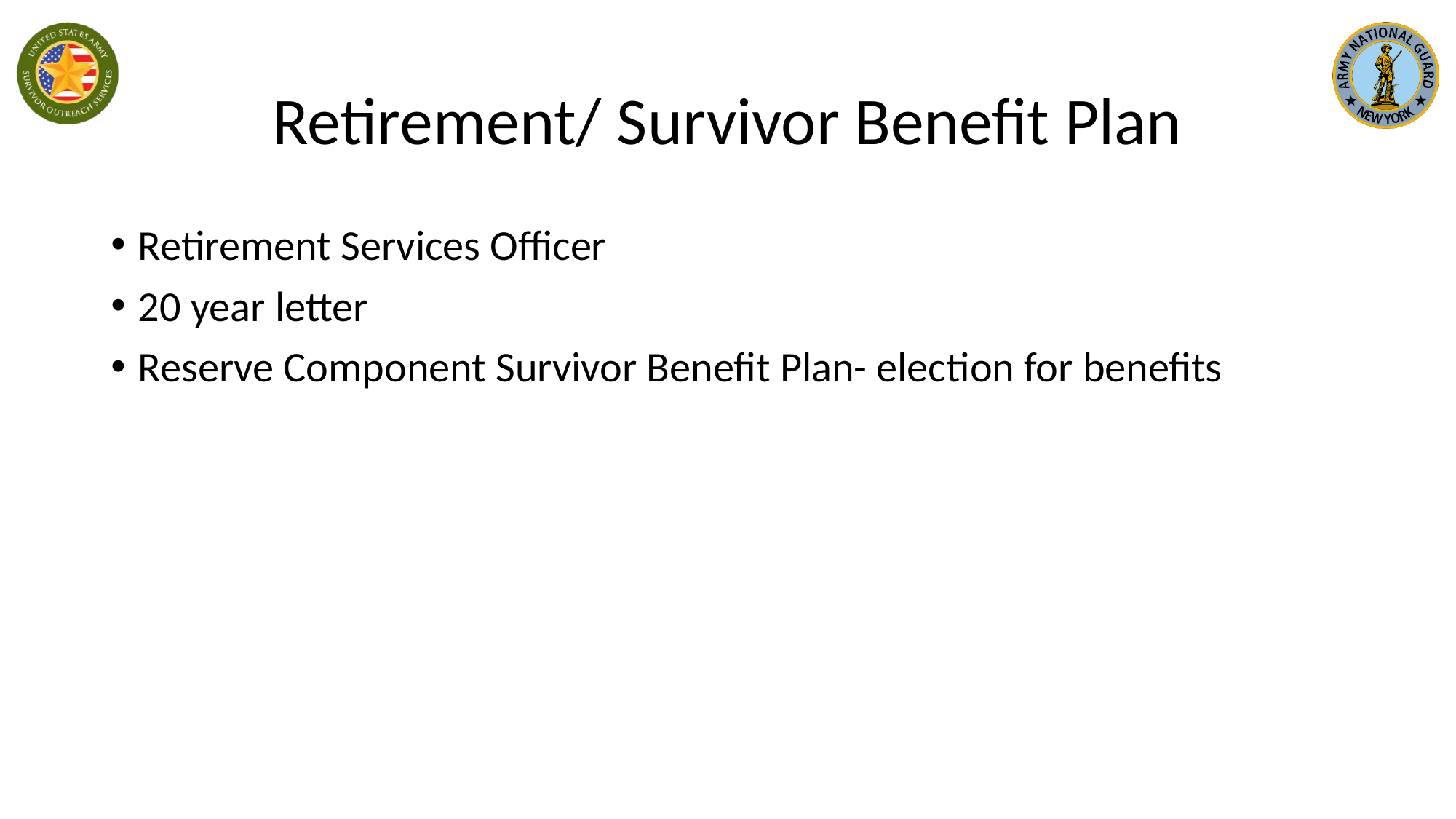

# Retirement/ Survivor Benefit Plan
Retirement Services Officer
20 year letter
Reserve Component Survivor Benefit Plan- election for benefits